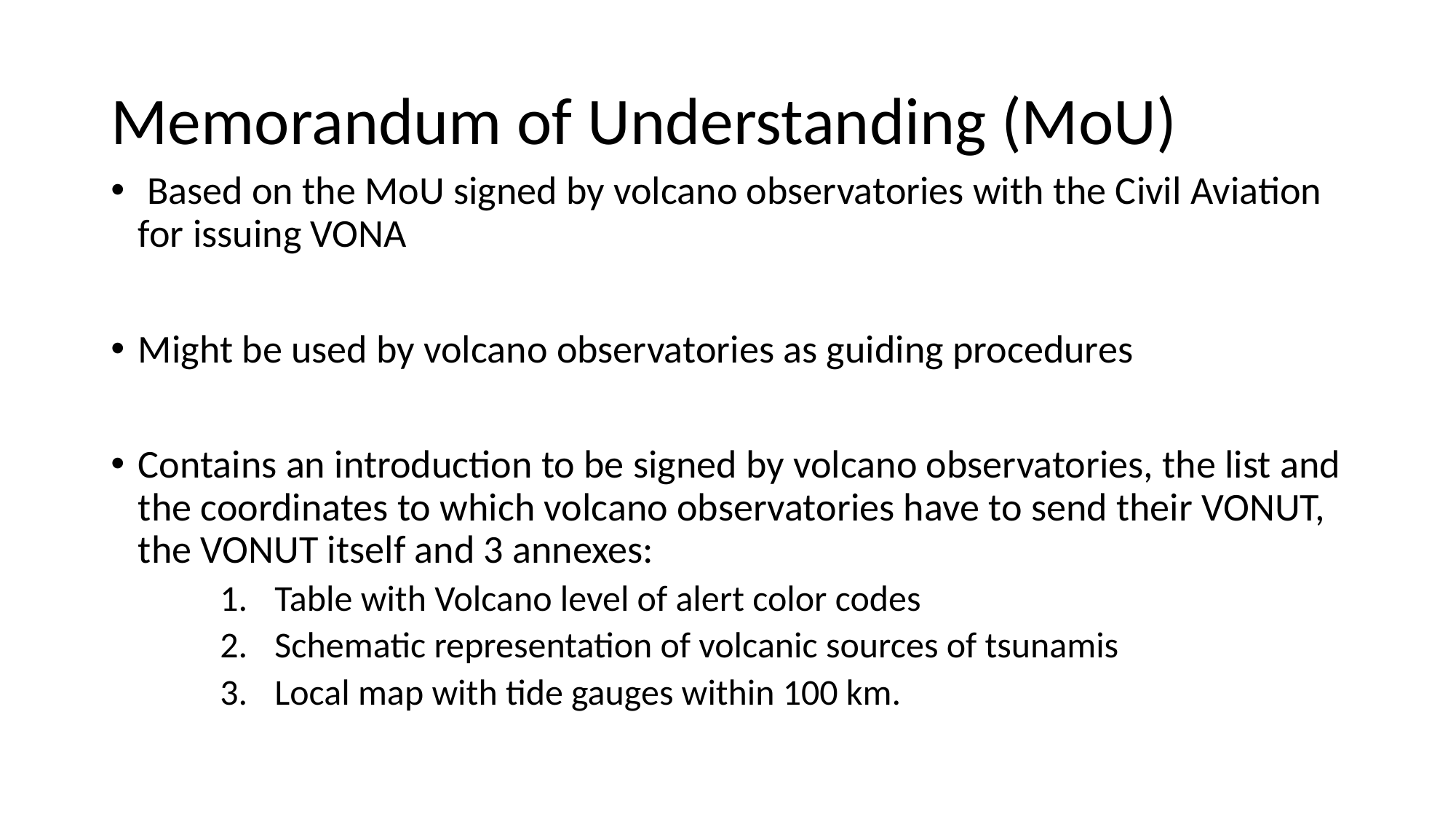

# Memorandum of Understanding (MoU)
 Based on the MoU signed by volcano observatories with the Civil Aviation for issuing VONA

Might be used by volcano observatories as guiding procedures

Contains an introduction to be signed by volcano observatories, the list and the coordinates to which volcano observatories have to send their VONUT, the VONUT itself and 3 annexes:
Table with Volcano level of alert color codes
Schematic representation of volcanic sources of tsunamis
Local map with tide gauges within 100 km.